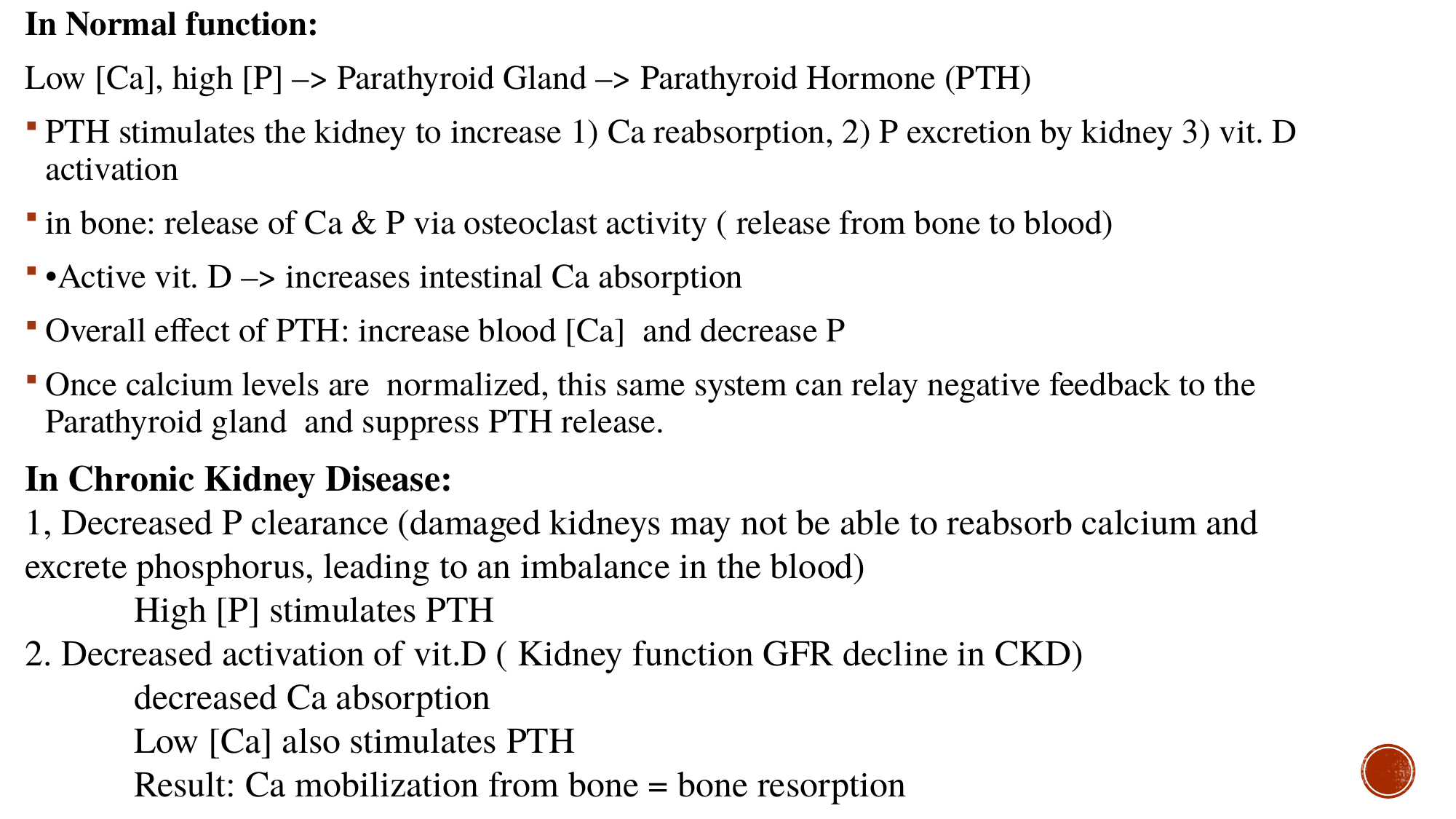

In Normal function:
Low [Ca], high [P] –> Parathyroid Gland –> Parathyroid Hormone (PTH)
PTH stimulates the kidney to increase 1) Ca reabsorption, 2) P excretion by kidney 3) vit. D activation
in bone: release of Ca & P via osteoclast activity ( release from bone to blood)
•Active vit. D –> increases intestinal Ca absorption
Overall effect of PTH: increase blood [Ca]  and decrease P
Once calcium levels are  normalized, this same system can relay negative feedback to the Parathyroid gland  and suppress PTH release.

In Chronic Kidney Disease:
1, Decreased P clearance (damaged kidneys may not be able to reabsorb calcium and excrete phosphorus, leading to an imbalance in the blood)
	High [P] stimulates PTH
2. Decreased activation of vit.D ( Kidney function GFR decline in CKD)
	decreased Ca absorption
	Low [Ca] also stimulates PTH
	Result: Ca mobilization from bone = bone resorption